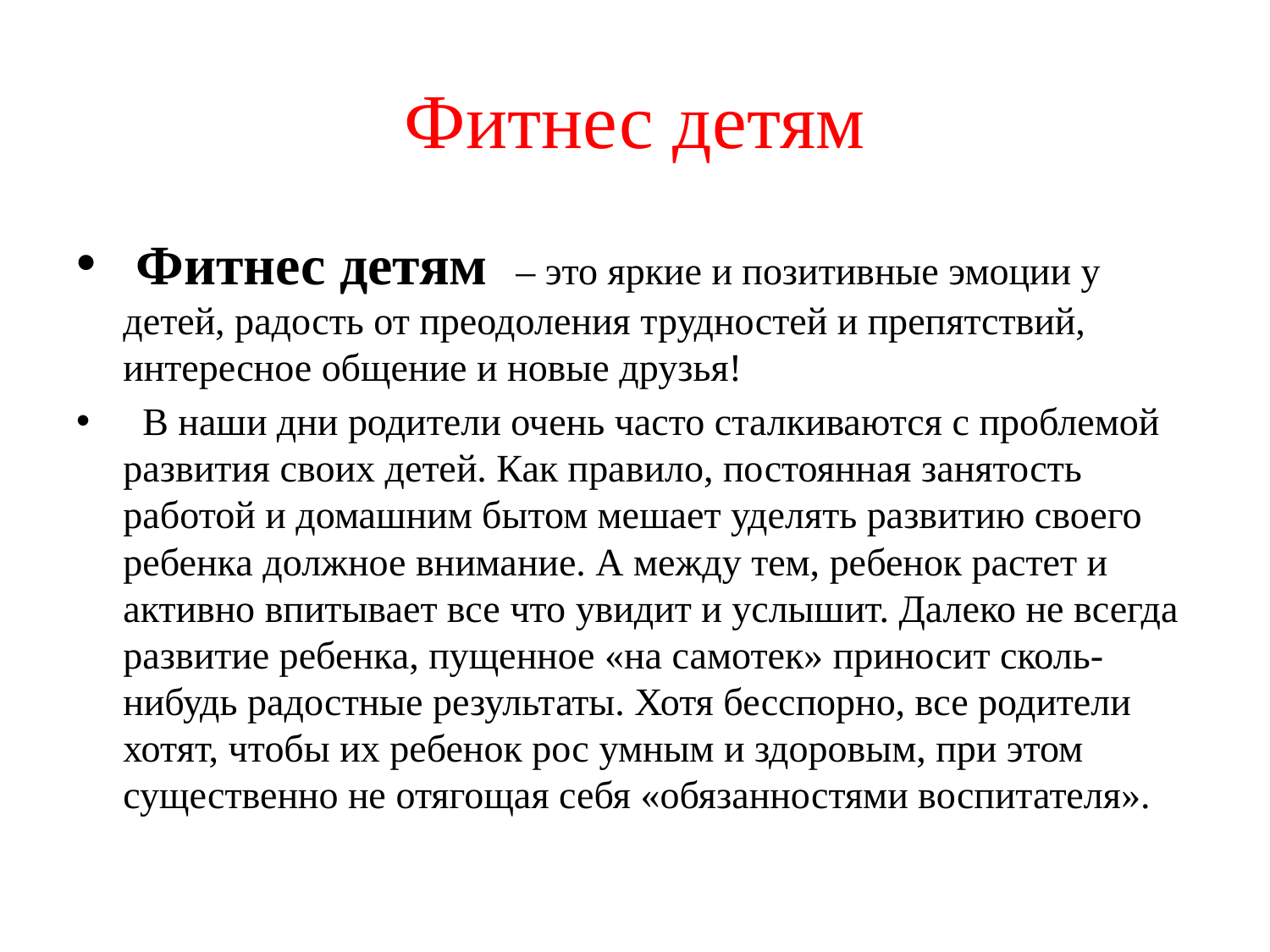

# Фитнес детям
 Фитнес детям  – это яркие и позитивные эмоции у детей, радость от преодоления трудностей и препятствий, интересное общение и новые друзья!
  В наши дни родители очень часто сталкиваются с проблемой развития своих детей. Как правило, постоянная занятость работой и домашним бытом мешает уделять развитию своего ребенка должное внимание. А между тем, ребенок растет и активно впитывает все что увидит и услышит. Далеко не всегда развитие ребенка, пущенное «на самотек» приносит сколь-нибудь радостные результаты. Хотя бесспорно, все родители хотят, чтобы их ребенок рос умным и здоровым, при этом существенно не отягощая себя «обязанностями воспитателя».